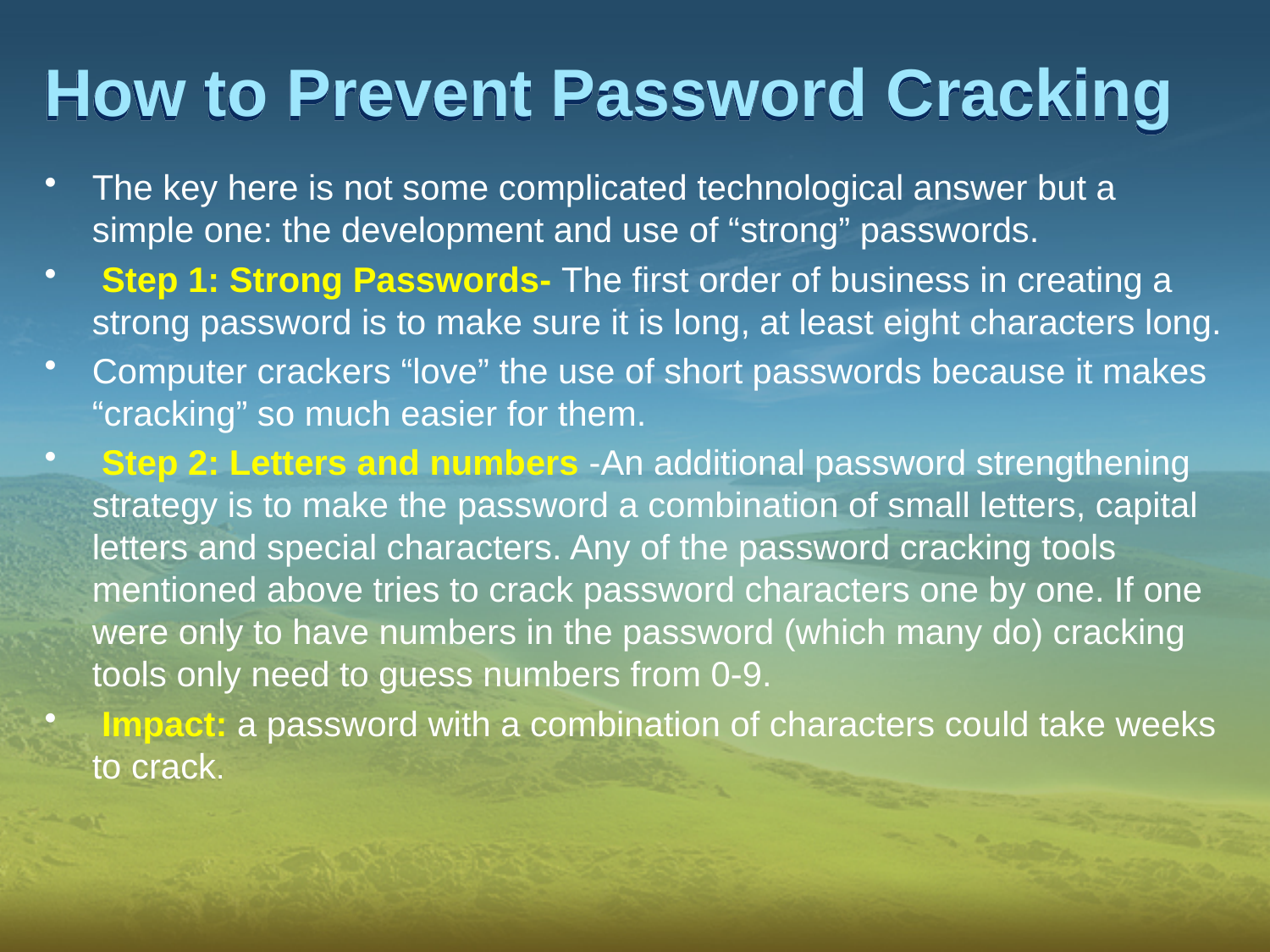

# How to Prevent Password Cracking
The key here is not some complicated technological answer but a simple one: the development and use of “strong” passwords.
 Step 1: Strong Passwords- The first order of business in creating a strong password is to make sure it is long, at least eight characters long.
Computer crackers “love” the use of short passwords because it makes “cracking” so much easier for them.
 Step 2: Letters and numbers -An additional password strengthening strategy is to make the password a combination of small letters, capital letters and special characters. Any of the password cracking tools mentioned above tries to crack password characters one by one. If one were only to have numbers in the password (which many do) cracking tools only need to guess numbers from 0-9.
 Impact: a password with a combination of characters could take weeks to crack.